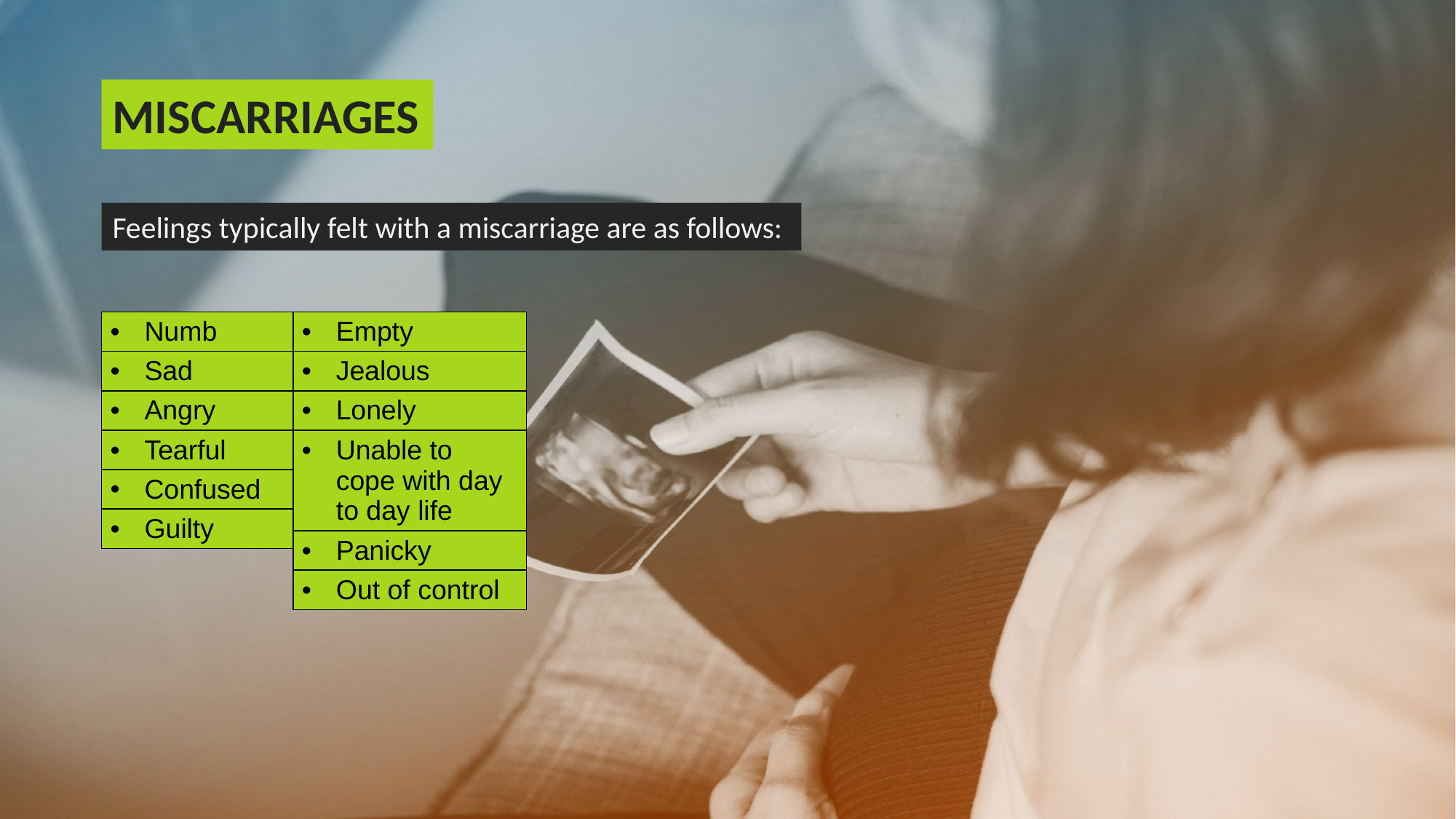

MISCARRIAGES
Feelings typically felt with a miscarriage are as follows:
| Numb |
| --- |
| Sad |
| Angry |
| Tearful |
| Confused |
| Guilty |
| Empty |
| --- |
| Jealous |
| Lonely |
| Unable to cope with day to day life |
| Panicky |
| Out of control |